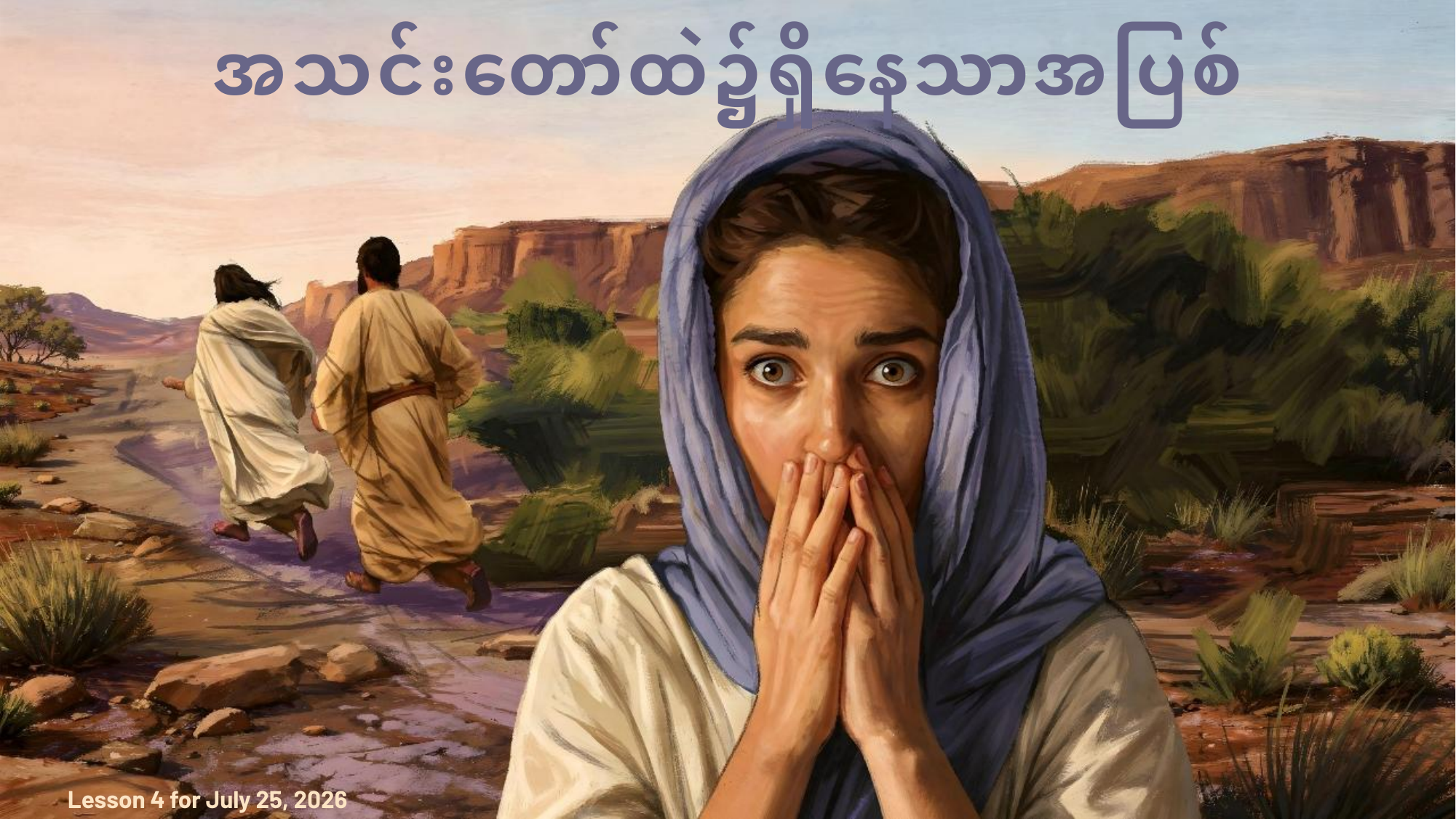

အသင်းတော်ထဲ၌ရှိနေသာအပြစ်
Lesson 4 for July 25, 2026